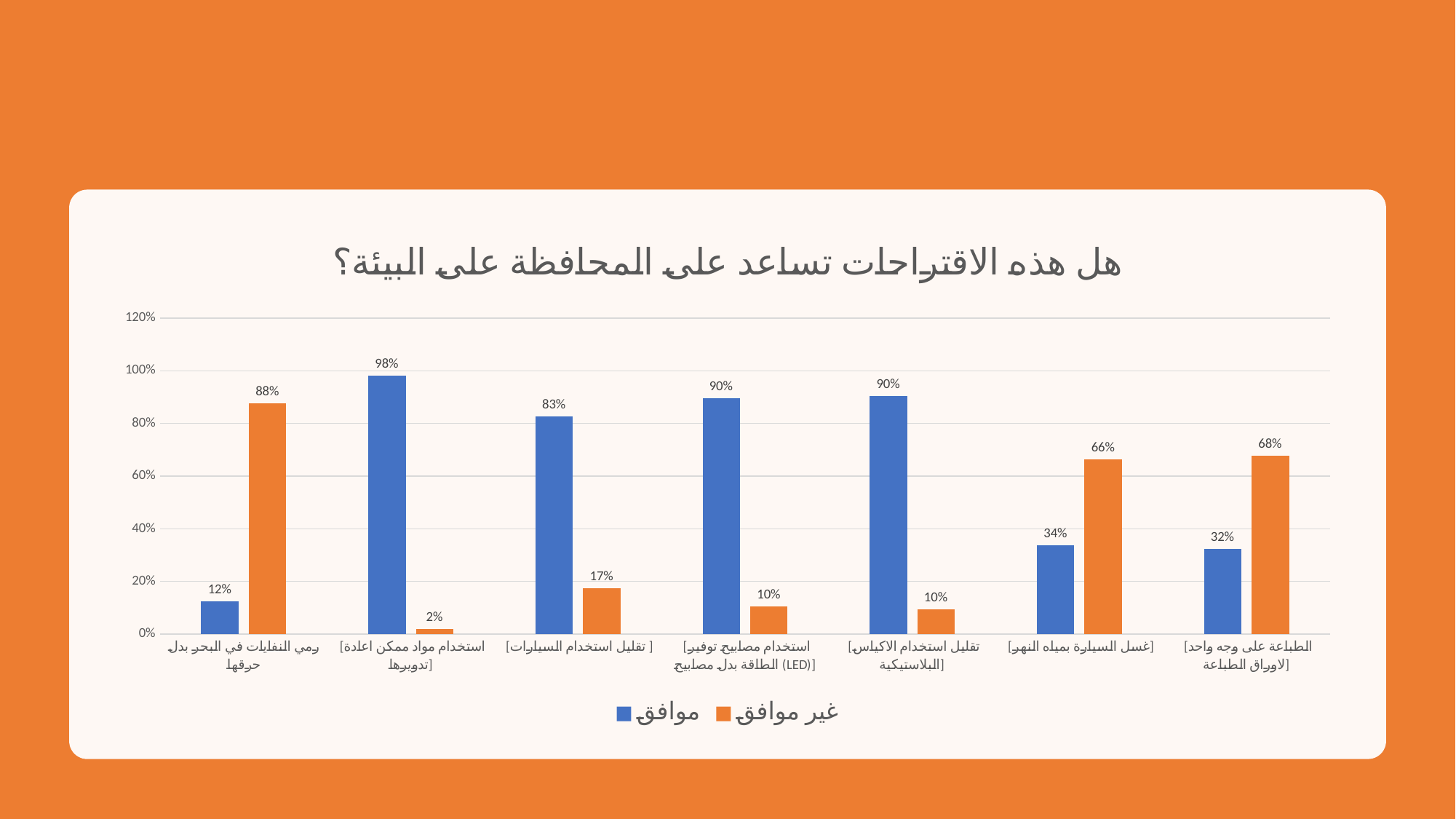

#

### Chart: هل هذه الاقتراحات تساعد على المحافظة على البيئة؟

| Category | موافق | غير موافق |
|---|---|---|
| رمي النفايات في البحر بدل حرقها | 0.12380952380952381 | 0.8761904761904762 |
|  [استخدام مواد ممكن اعادة تدويرها] | 0.9807692307692307 | 0.019230769230769232 |
|  [تقليل استخدام السيارات ] | 0.8269230769230769 | 0.17307692307692307 |
|  [استخدام مصابيح توفير الطاقة بدل مصابيح (LED)] | 0.8952380952380953 | 0.10476190476190476 |
|  [تقليل استخدام الاكياس البلاستيكية] | 0.9047619047619048 | 0.09523809523809523 |
|  [غسل السيارة بمياه النهر] | 0.33653846153846156 | 0.6634615384615384 |
|  [الطباعة على وجه واحد لاوراق الطباعة] | 0.3238095238095238 | 0.6761904761904762 |